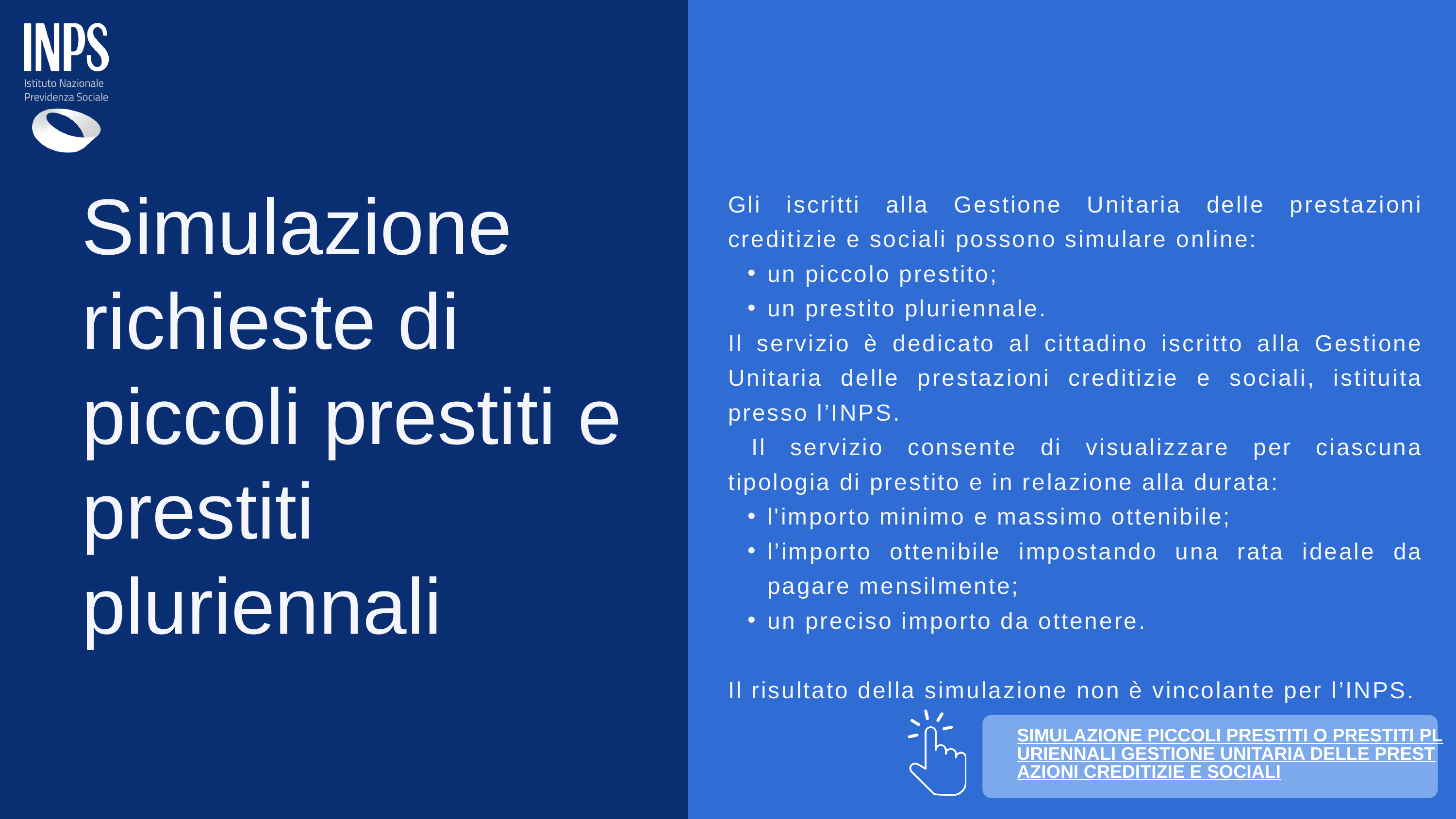

Simulazione richieste di piccoli prestiti e prestiti pluriennali
Gli iscritti alla Gestione Unitaria delle prestazioni creditizie e sociali possono simulare online:
un piccolo prestito;
un prestito pluriennale.
Il servizio è dedicato al cittadino iscritto alla Gestione Unitaria delle prestazioni creditizie e sociali, istituita presso l’INPS.
 Il servizio consente di visualizzare per ciascuna tipologia di prestito e in relazione alla durata:
l'importo minimo e massimo ottenibile;
l’importo ottenibile impostando una rata ideale da pagare mensilmente;
un preciso importo da ottenere.

Il risultato della simulazione non è vincolante per l’INPS.

SIMULAZIONE PICCOLI PRESTITI O PRESTITI PLURIENNALI GESTIONE UNITARIA DELLE PRESTAZIONI CREDITIZIE E SOCIALI